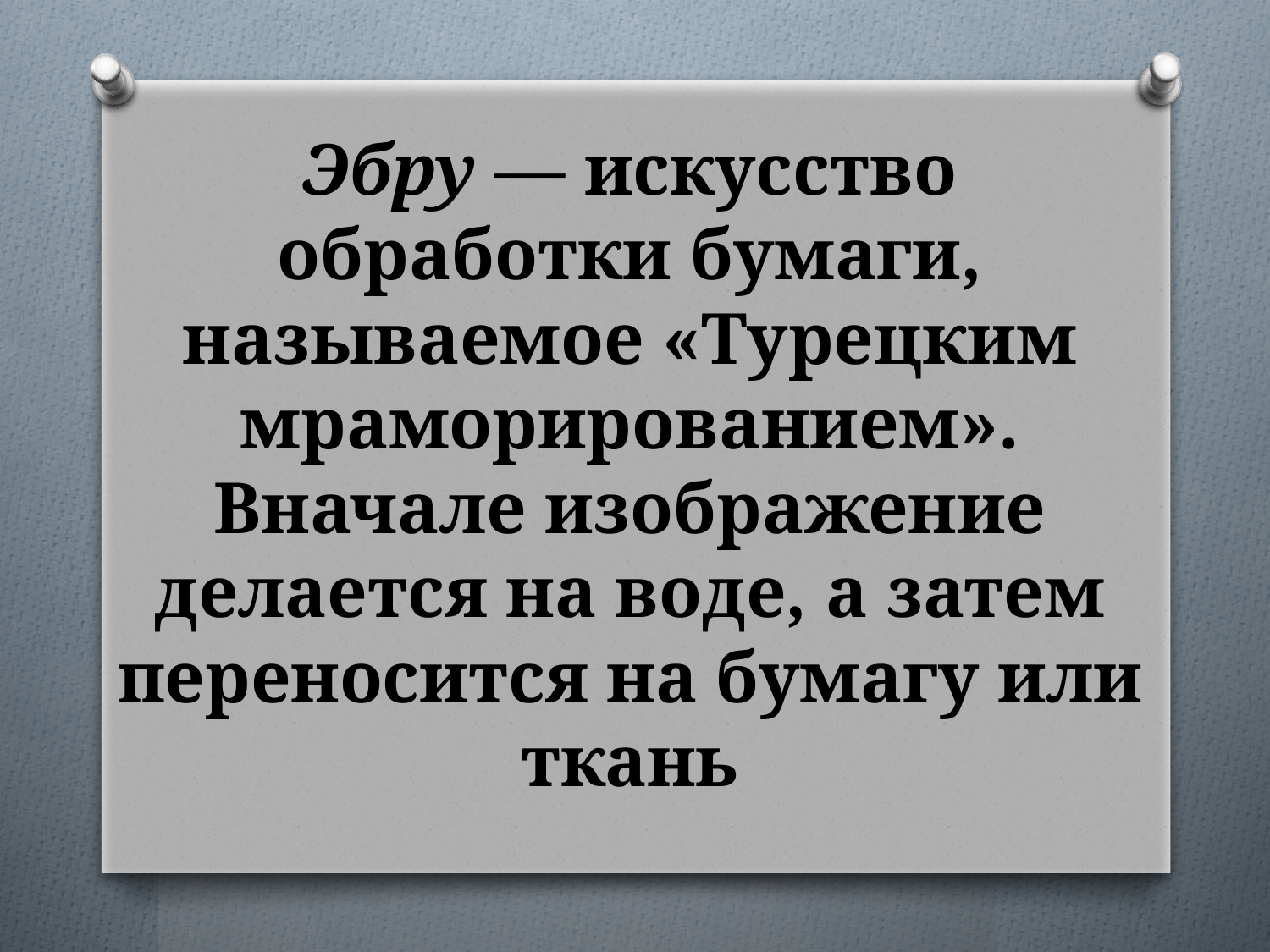

# Эбру — искусство обработки бумаги, называемое «Турецким мраморированием». Вначале изображение делается на воде, а затем переносится на бумагу или ткань